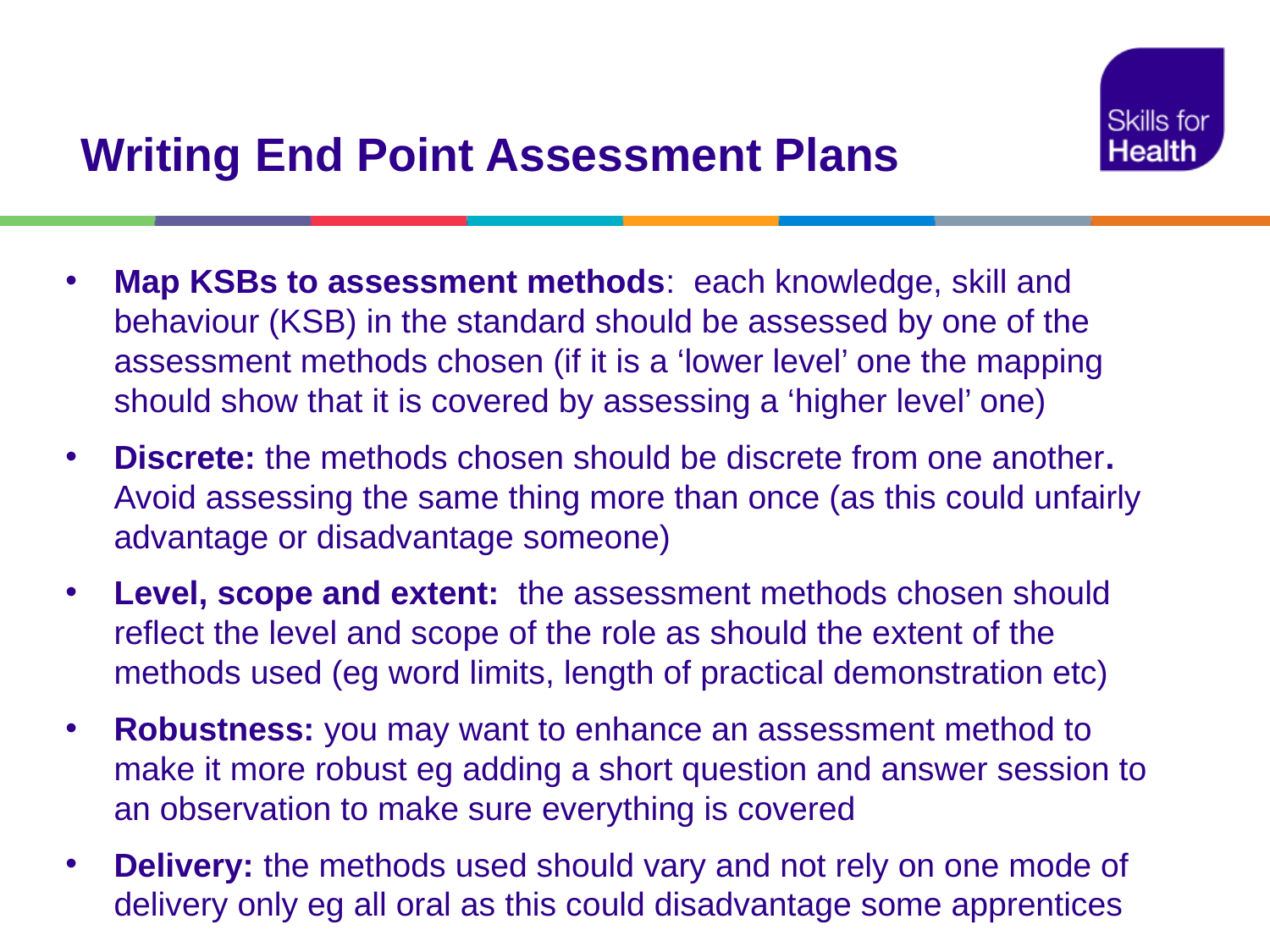

# Writing End Point Assessment Plans
Map KSBs to assessment methods:  each knowledge, skill and behaviour (KSB) in the standard should be assessed by one of the assessment methods chosen (if it is a ‘lower level’ one the mapping should show that it is covered by assessing a ‘higher level’ one)
Discrete: the methods chosen should be discrete from one another.  Avoid assessing the same thing more than once (as this could unfairly advantage or disadvantage someone)
Level, scope and extent:  the assessment methods chosen should reflect the level and scope of the role as should the extent of the methods used (eg word limits, length of practical demonstration etc)
Robustness: you may want to enhance an assessment method to make it more robust eg adding a short question and answer session to an observation to make sure everything is covered
Delivery: the methods used should vary and not rely on one mode of delivery only eg all oral as this could disadvantage some apprentices